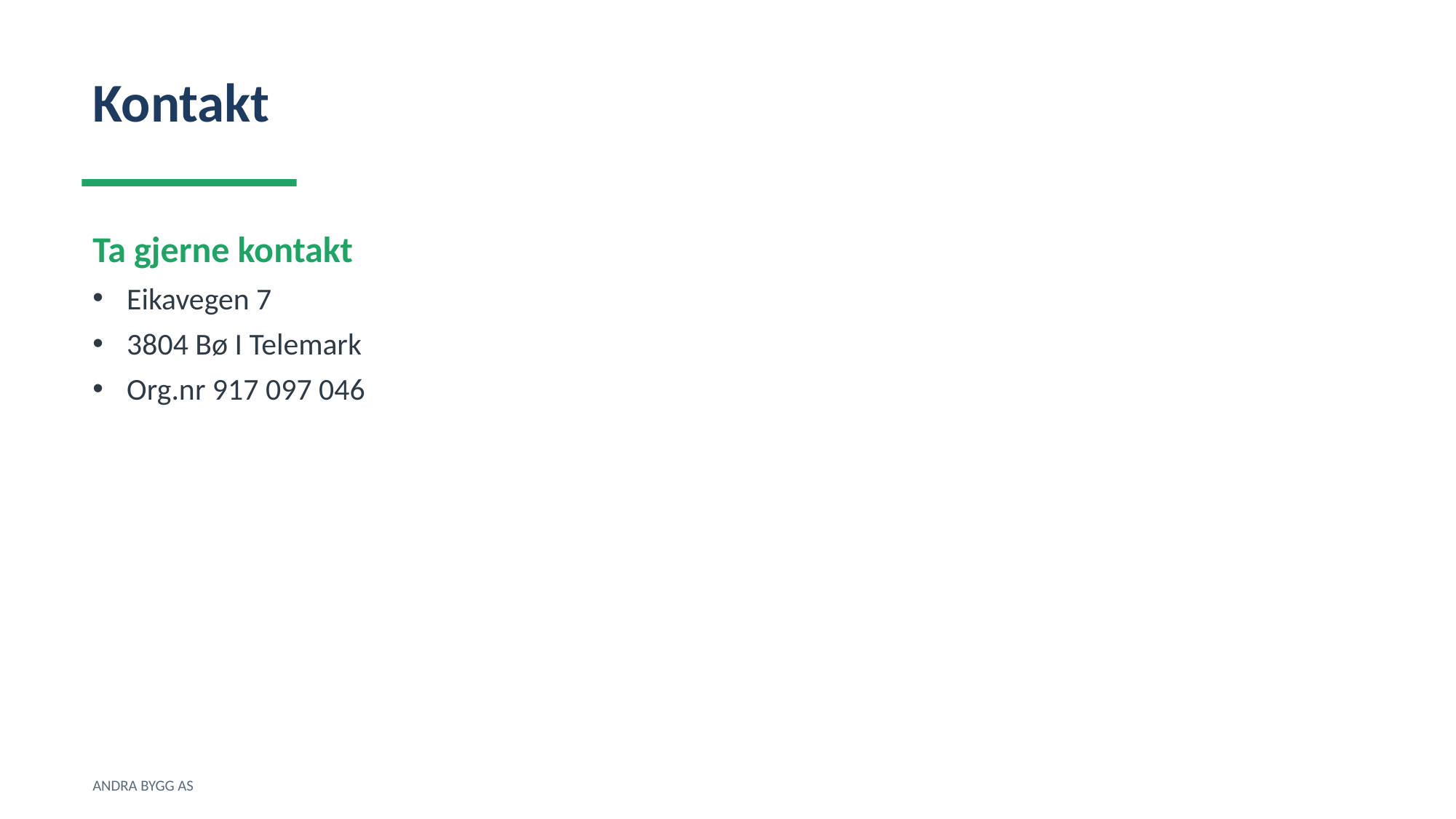

Kontakt

Ta gjerne kontakt
Eikavegen 7
3804 Bø I Telemark
Org.nr 917 097 046
ANDRA BYGG AS